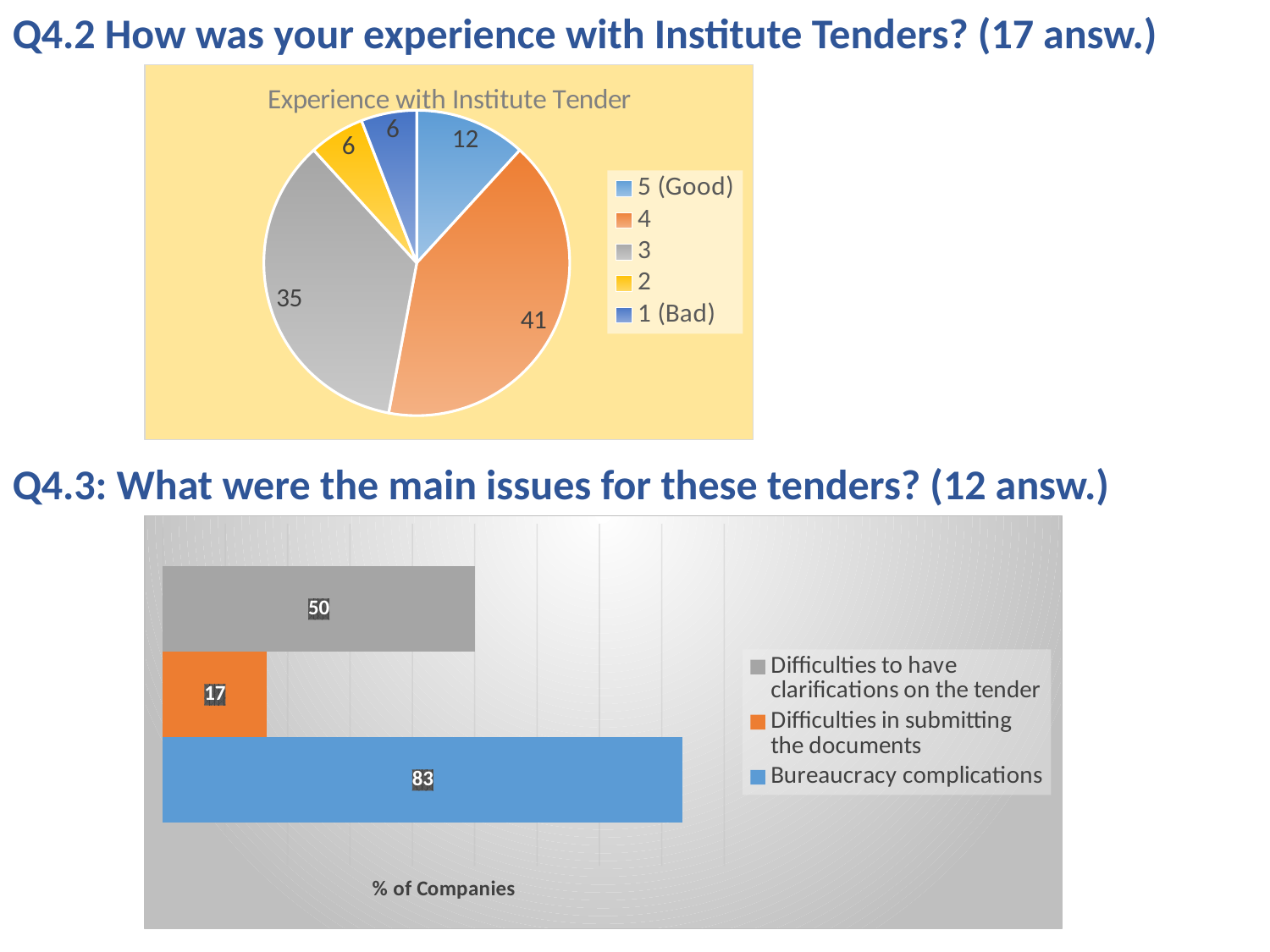

Q4.2 How was your experience with Institute Tenders? (17 answ.)

### Chart: Experience with Institute Tender

| Category |  |
|---|---|
| 5 (Good) | 11.764705882352942 |
| 4 | 41.1764705882353 |
| 3 | 35.294117647058826 |
| 2 | 5.882352941176471 |
| 1 (Bad) | 5.882352941176471 |
Q4.3: What were the main issues for these tenders? (12 answ.)

### Chart

| Category | Bureaucracy complications | Difficulties in submitting the documents | Difficulties to have clarifications on the tender |
|---|---|---|---|